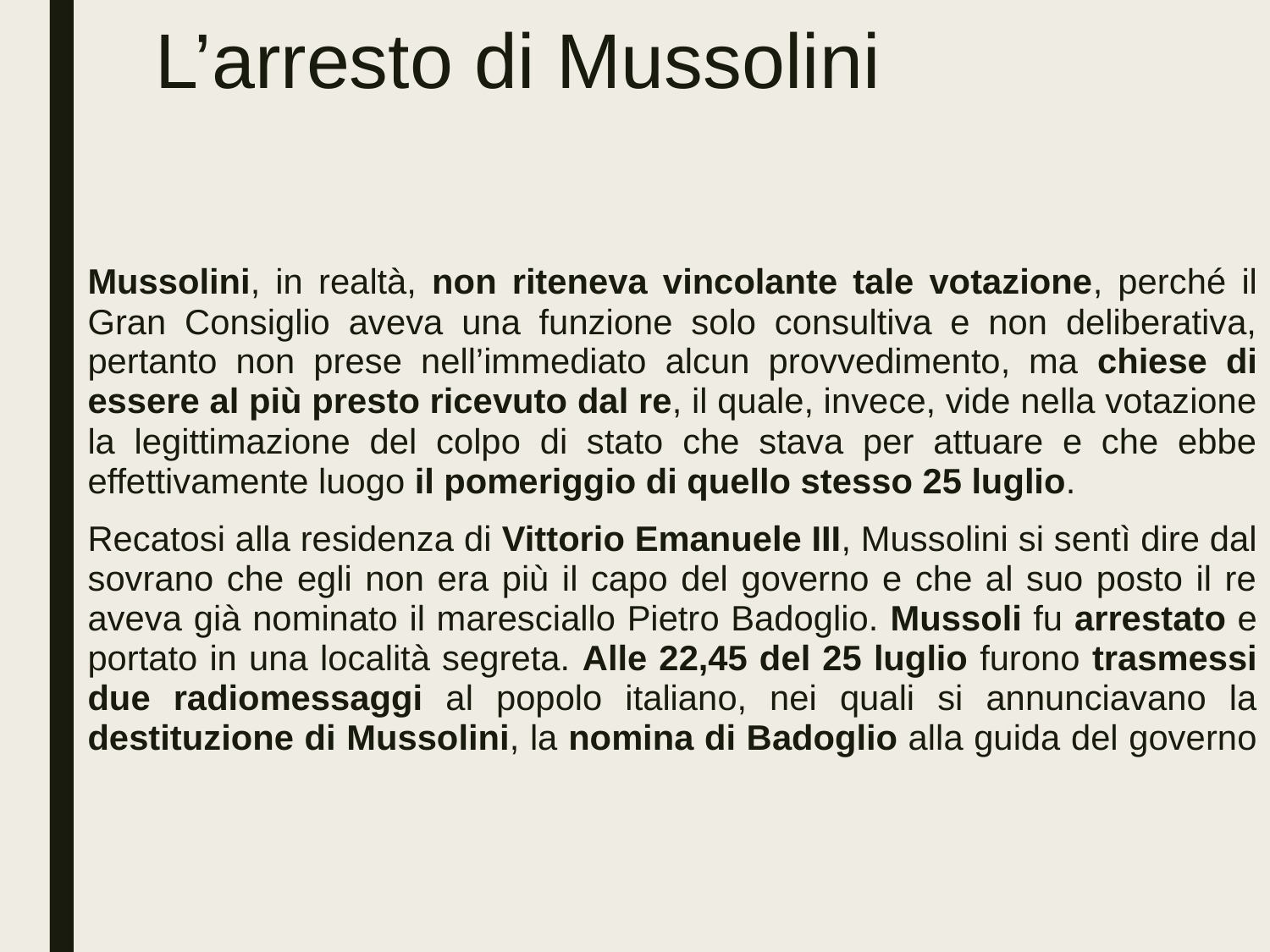

# L’arresto di Mussolini

Mussolini, in realtà, non riteneva vincolante tale votazione, perché il Gran Consiglio aveva una funzione solo consultiva e non deliberativa, pertanto non prese nell’immediato alcun provvedimento, ma chiese di essere al più presto ricevuto dal re, il quale, invece, vide nella votazione la legittimazione del colpo di stato che stava per attuare e che ebbe effettivamente luogo il pomeriggio di quello stesso 25 luglio.
Recatosi alla residenza di Vittorio Emanuele III, Mussolini si sentì dire dal sovrano che egli non era più il capo del governo e che al suo posto il re aveva già nominato il maresciallo Pietro Badoglio. Mussoli fu arrestato e portato in una località segreta. Alle 22,45 del 25 luglio furono trasmessi due radiomessaggi al popolo italiano, nei quali si annunciavano la destituzione di Mussolini, la nomina di Badoglio alla guida del governo